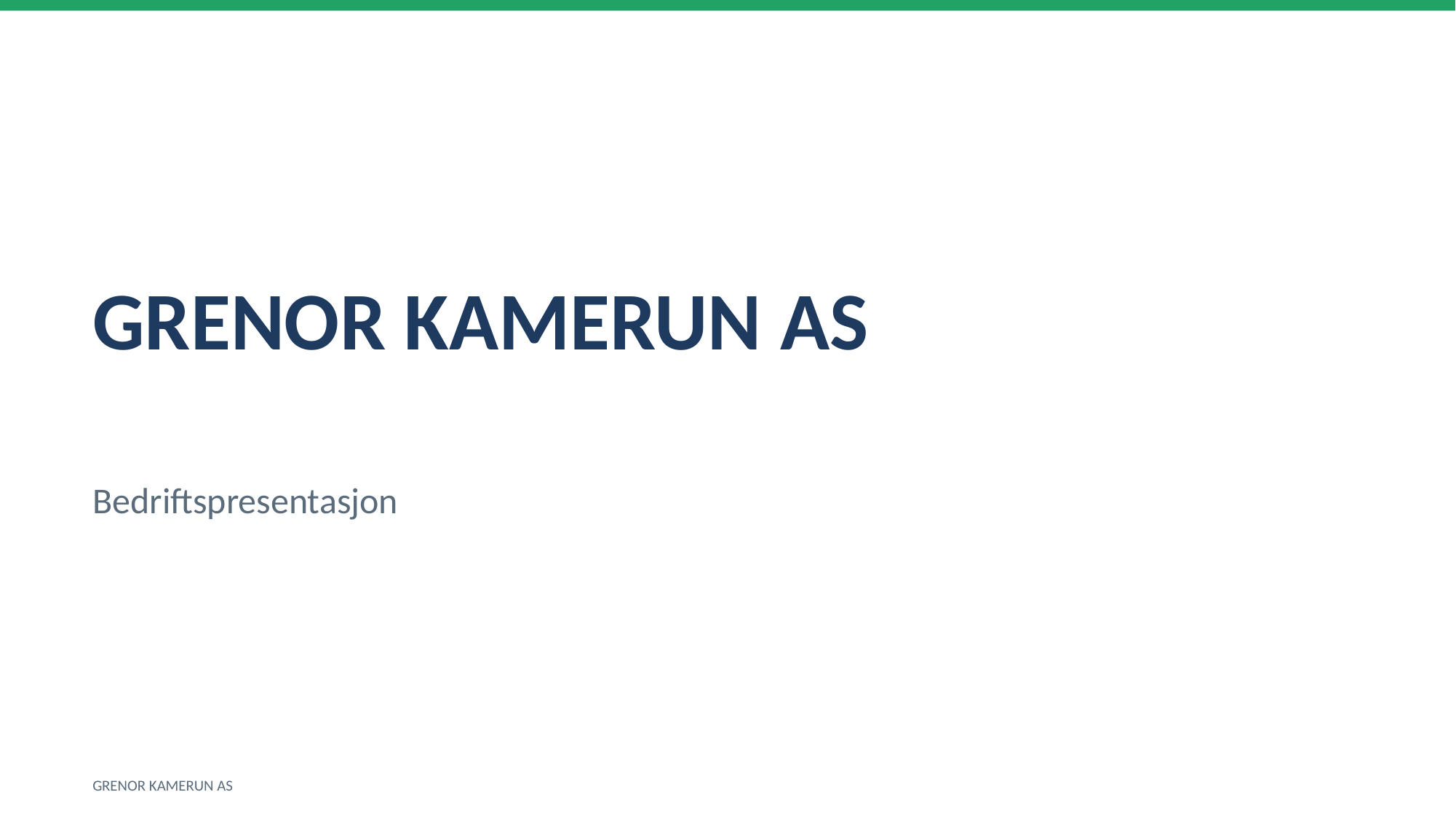

GRENOR KAMERUN AS
Bedriftspresentasjon
GRENOR KAMERUN AS